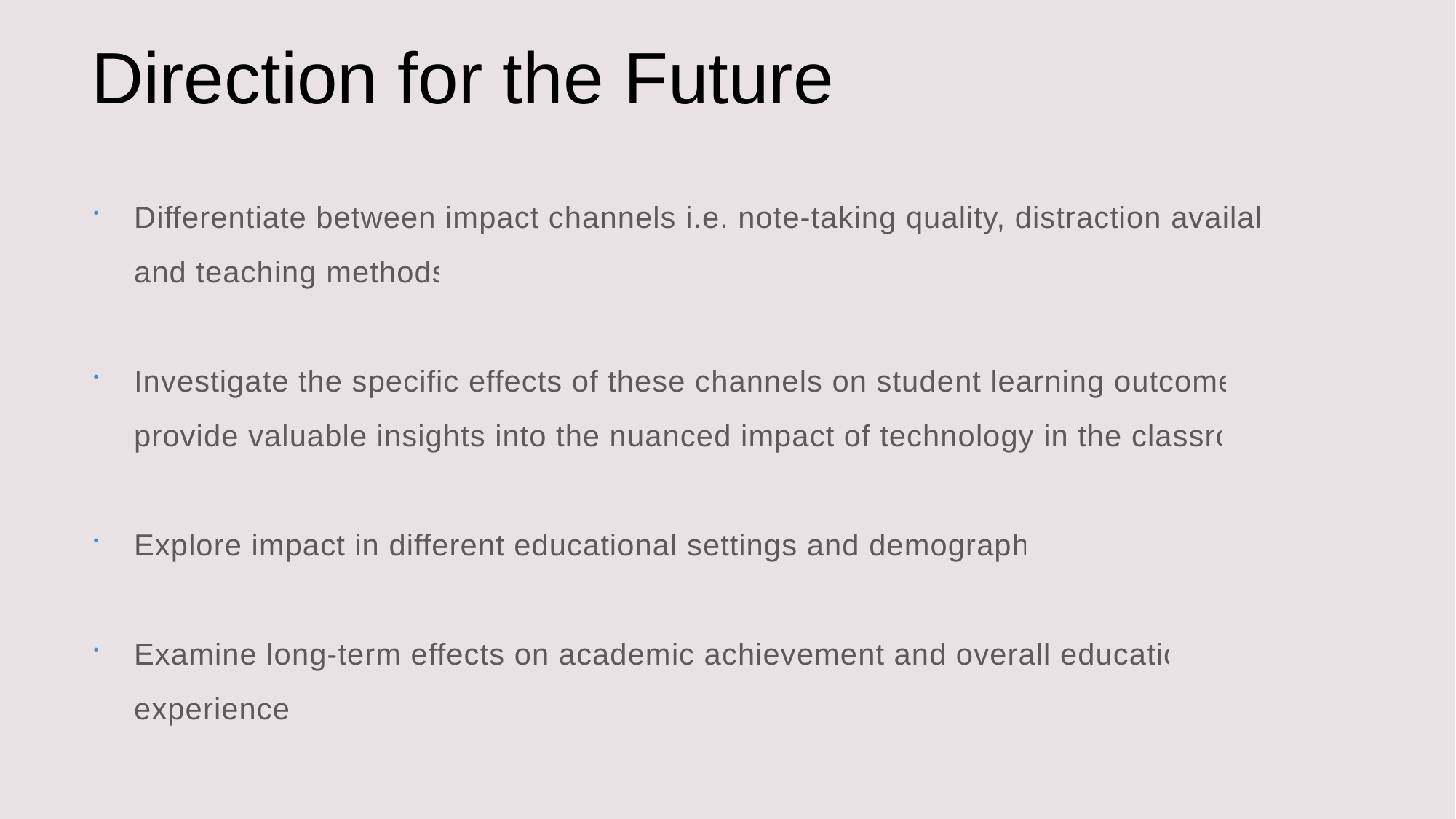

# Direction for the Future
Differentiate between impact channels i.e. note-taking quality, distraction availability, and teaching methods.

Investigate the specific effects of these channels on student learning outcomes to provide valuable insights into the nuanced impact of technology in the classroom.
Explore impact in different educational settings and demographics.

Examine long-term effects on academic achievement and overall educational experience.